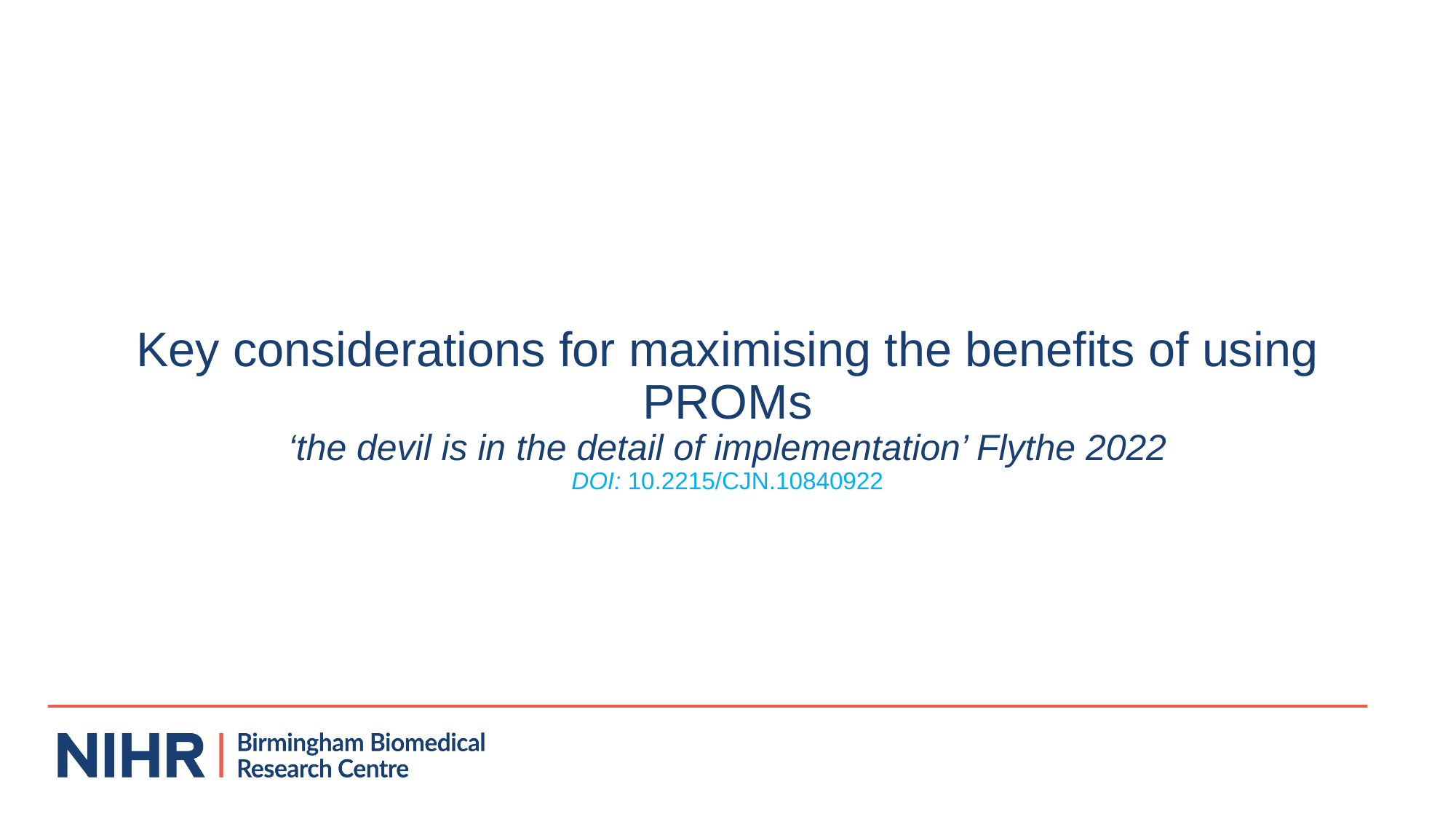

# Key considerations for maximising the benefits of using PROMs ‘the devil is in the detail of implementation’ Flythe 2022 DOI: 10.2215/CJN.10840922